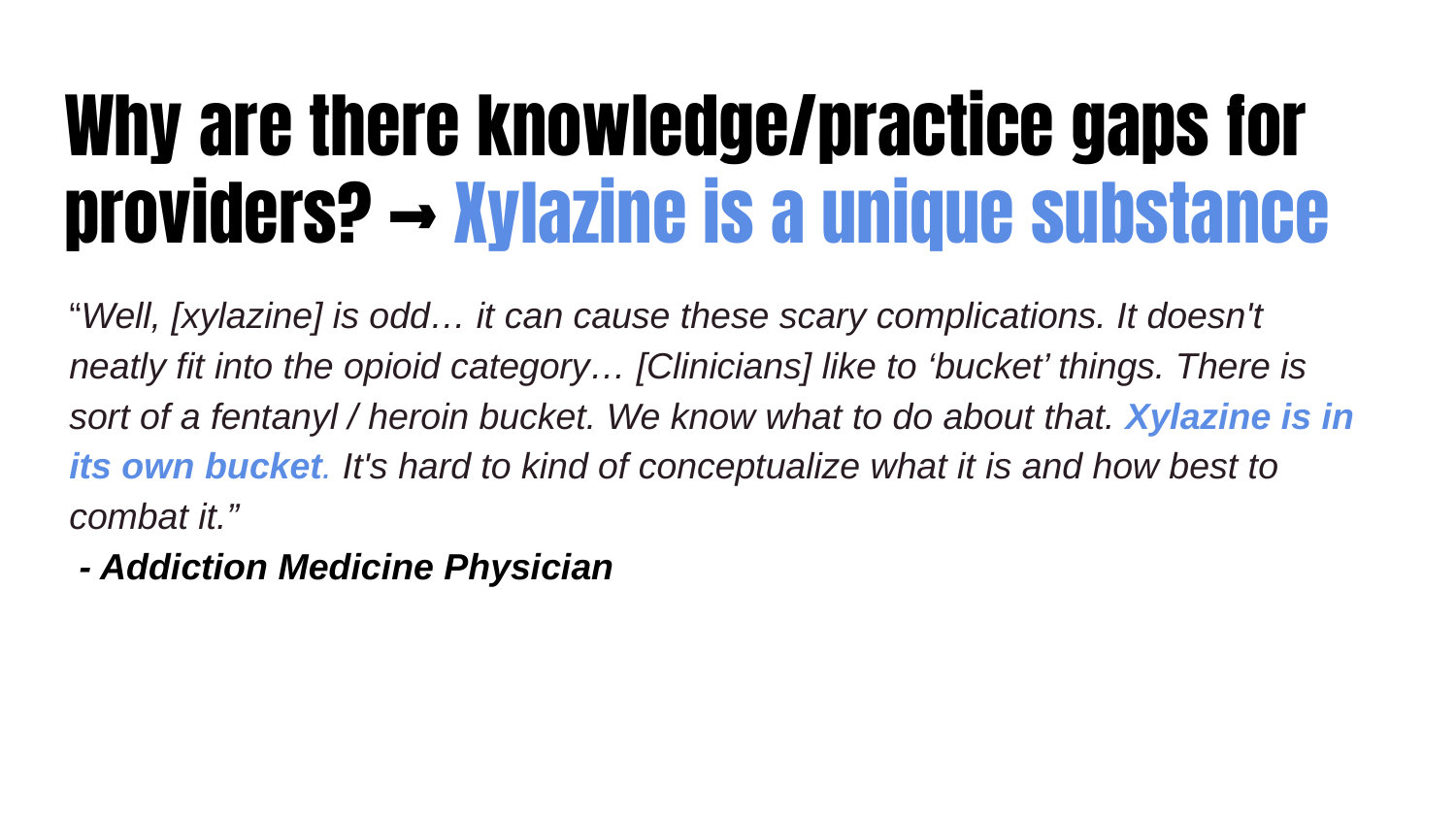

# Why are there knowledge/practice gaps for providers? → Xylazine is a unique substance
“Well, [xylazine] is odd… it can cause these scary complications. It doesn't neatly fit into the opioid category… [Clinicians] like to ‘bucket’ things. There is sort of a fentanyl / heroin bucket. We know what to do about that. Xylazine is in its own bucket. It's hard to kind of conceptualize what it is and how best to combat it.”
 - Addiction Medicine Physician